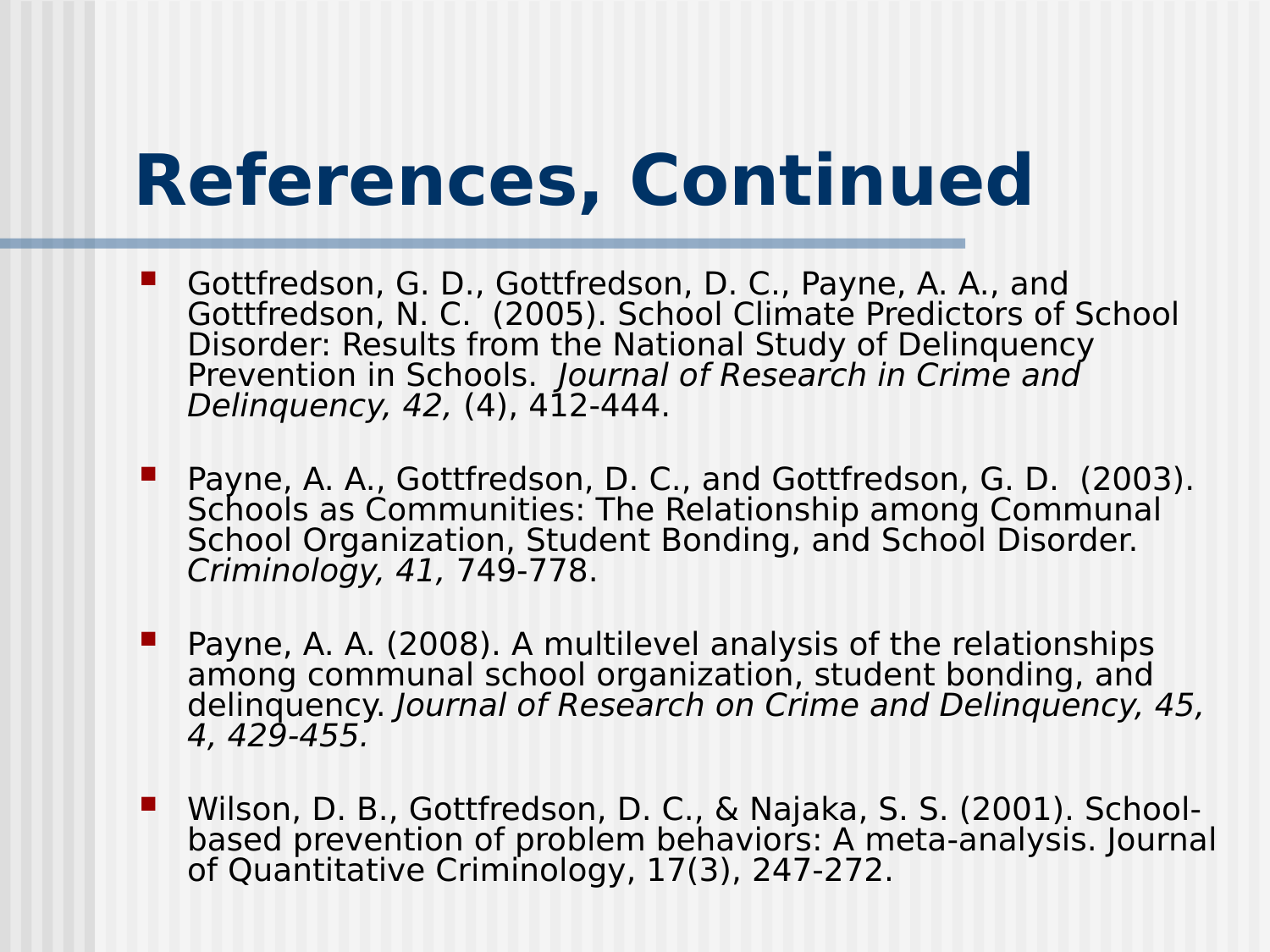

# References, Continued
Gottfredson, G. D., Gottfredson, D. C., Payne, A. A., and Gottfredson, N. C.  (2005). School Climate Predictors of School Disorder: Results from the National Study of Delinquency Prevention in Schools.  Journal of Research in Crime and Delinquency, 42, (4), 412-444.

Payne, A. A., Gottfredson, D. C., and Gottfredson, G. D.  (2003). Schools as Communities: The Relationship among Communal School Organization, Student Bonding, and School Disorder. Criminology, 41, 749-778.

Payne, A. A. (2008). A multilevel analysis of the relationships among communal school organization, student bonding, and delinquency. Journal of Research on Crime and Delinquency, 45, 4, 429-455.

Wilson, D. B., Gottfredson, D. C., & Najaka, S. S. (2001). School-based prevention of problem behaviors: A meta-analysis. Journal of Quantitative Criminology, 17(3), 247-272.